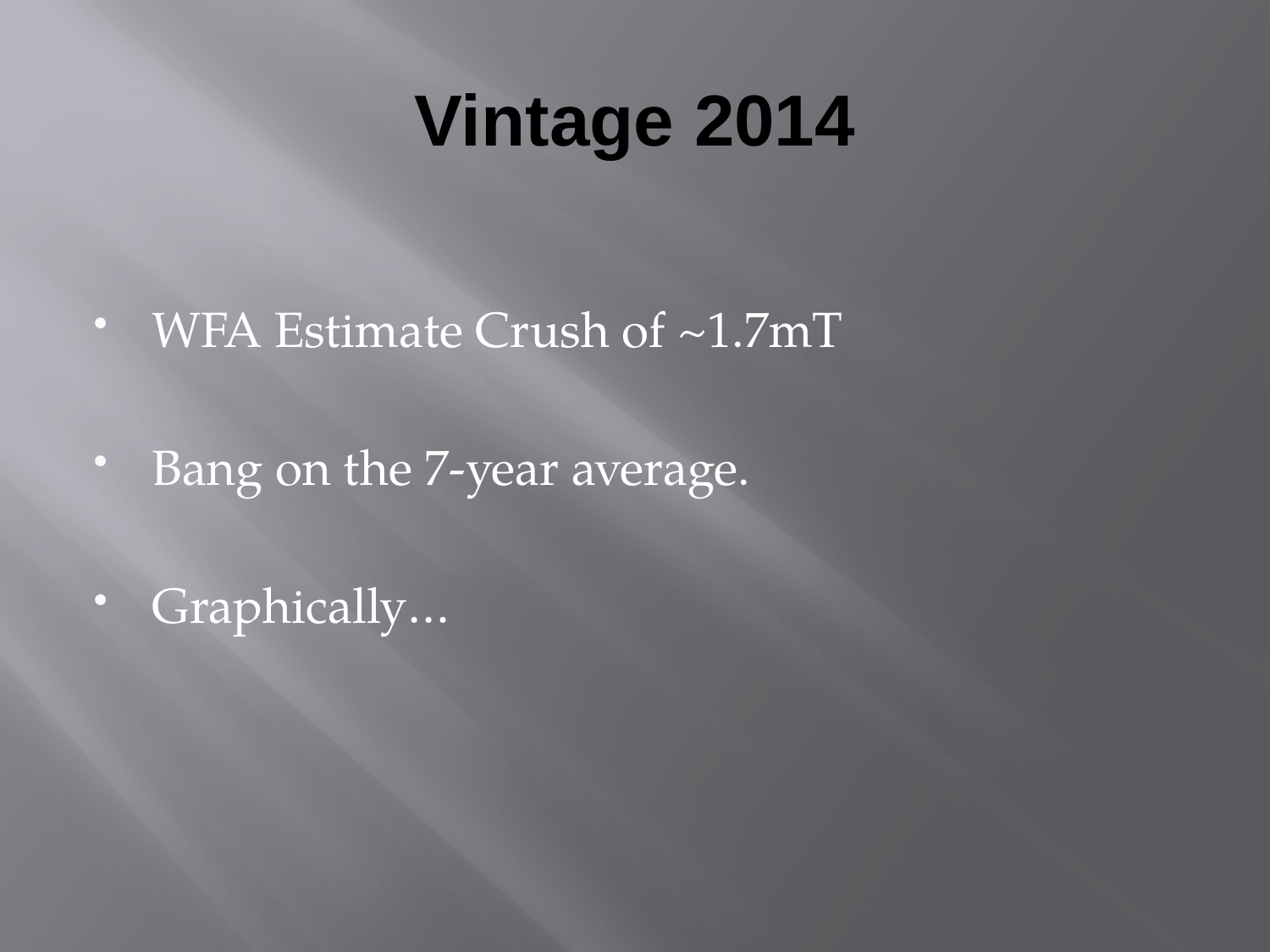

# Vintage 2014

WFA Estimate Crush of ~1.7mT

Bang on the 7-year average.

Graphically…